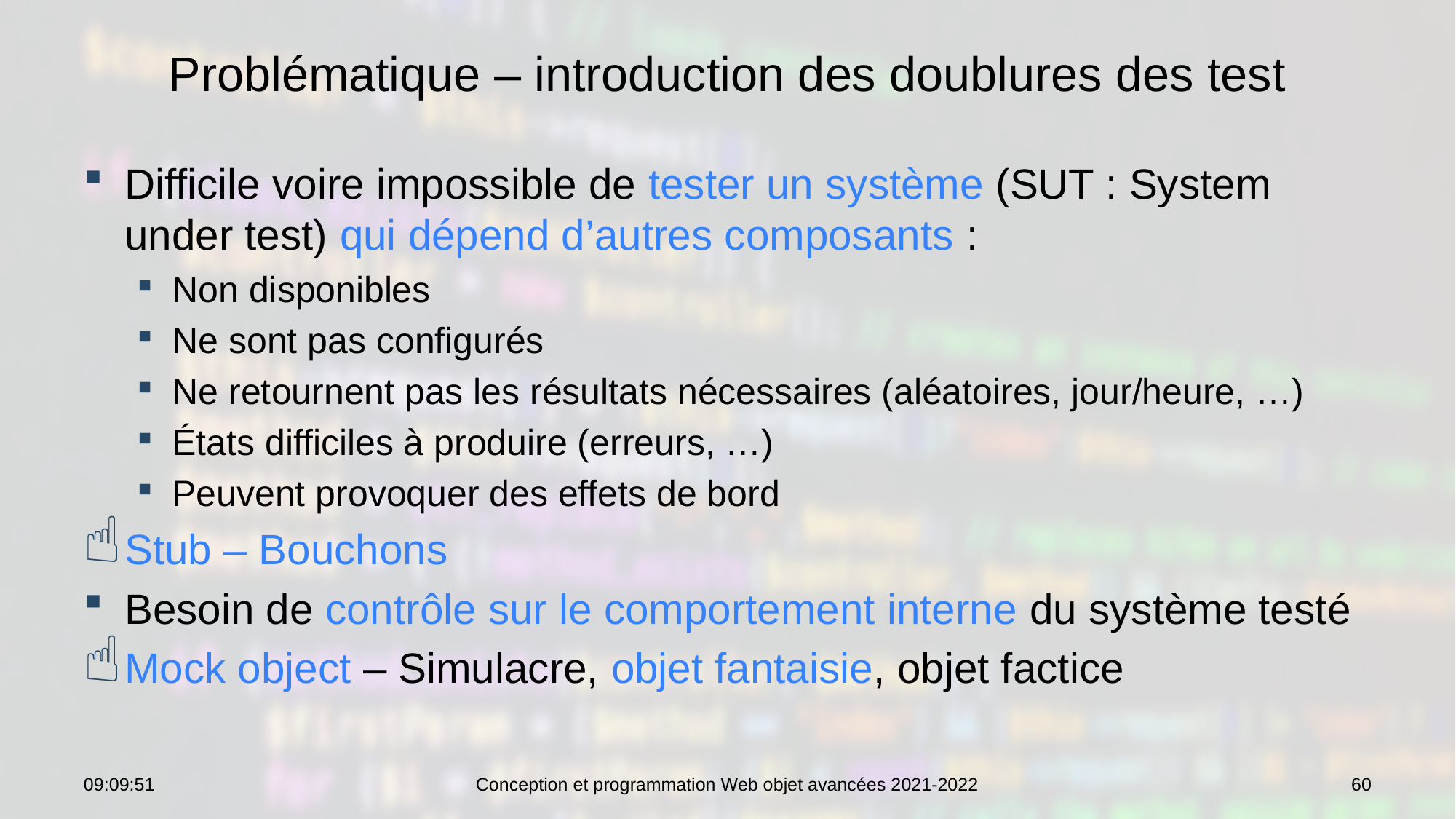

# Problématique – introduction des doublures des test
Difficile voire impossible de tester un système (SUT : System under test) qui dépend d’autres composants :
Non disponibles
Ne sont pas configurés
Ne retournent pas les résultats nécessaires (aléatoires, jour/heure, …)
États difficiles à produire (erreurs, …)
Peuvent provoquer des effets de bord
Stub – Bouchons
Besoin de contrôle sur le comportement interne du système testé
Mock object – Simulacre, objet fantaisie, objet factice

09:09:51
Conception et programmation Web objet avancées 2021-2022
60